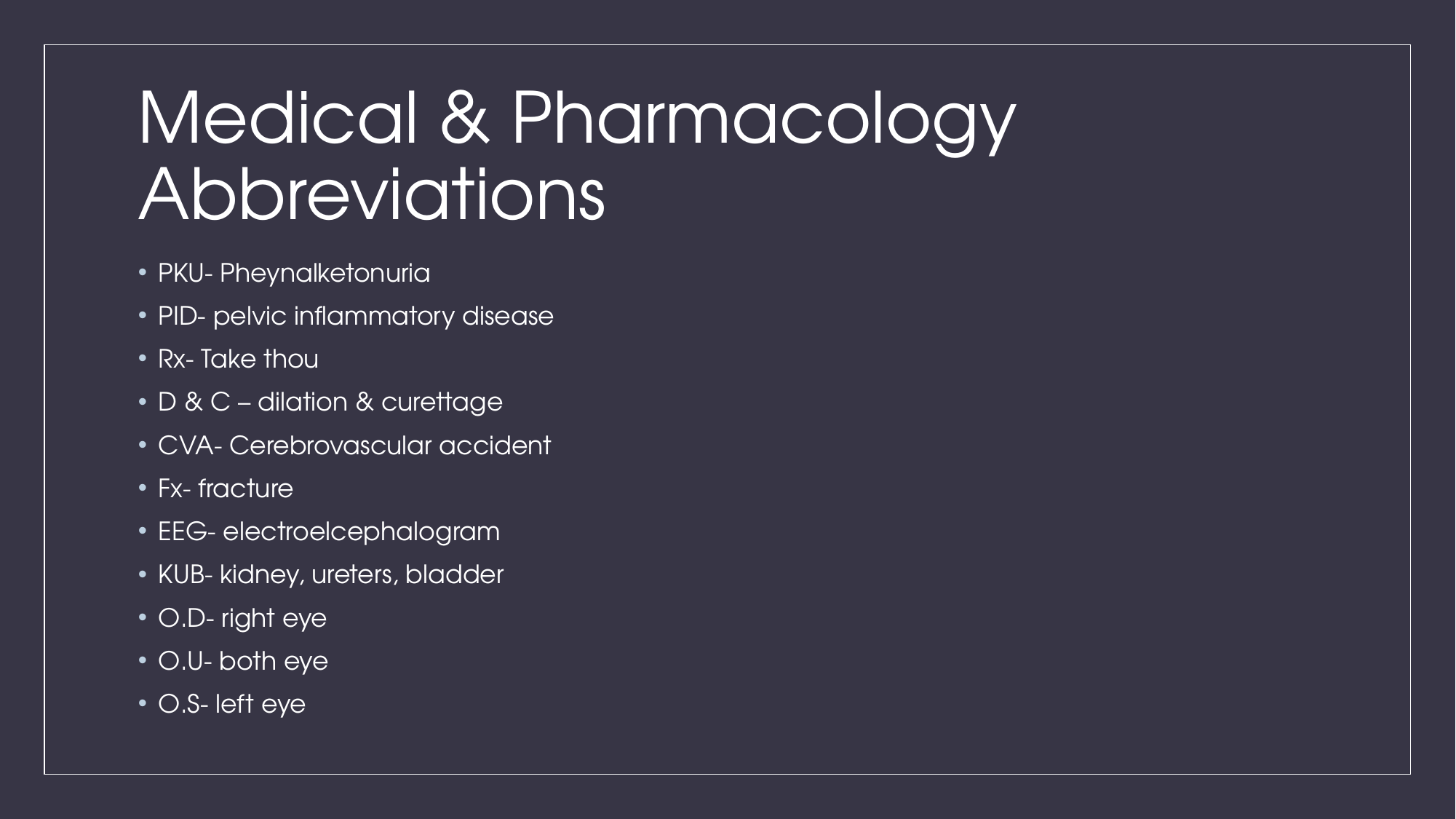

# Medical & Pharmacology Abbreviations
PKU- Pheynalketonuria
PID- pelvic inflammatory disease
Rx- Take thou
D & C – dilation & curettage
CVA- Cerebrovascular accident
Fx- fracture
EEG- electroelcephalogram
KUB- kidney, ureters, bladder
O.D- right eye
O.U- both eye
O.S- left eye